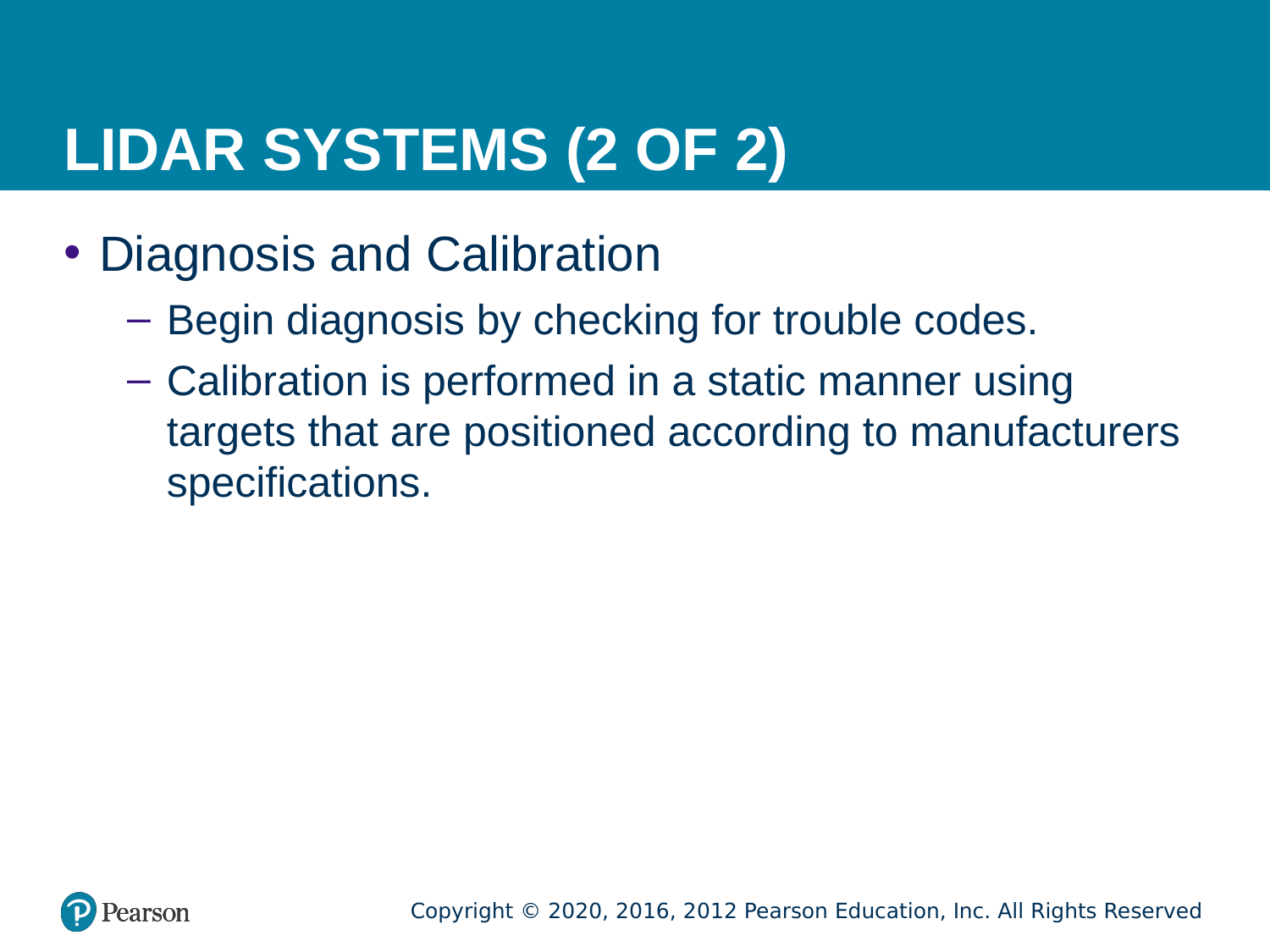

# LIDAR SYSTEMS (2 OF 2)
Diagnosis and Calibration
Begin diagnosis by checking for trouble codes.
Calibration is performed in a static manner using targets that are positioned according to manufacturers specifications.